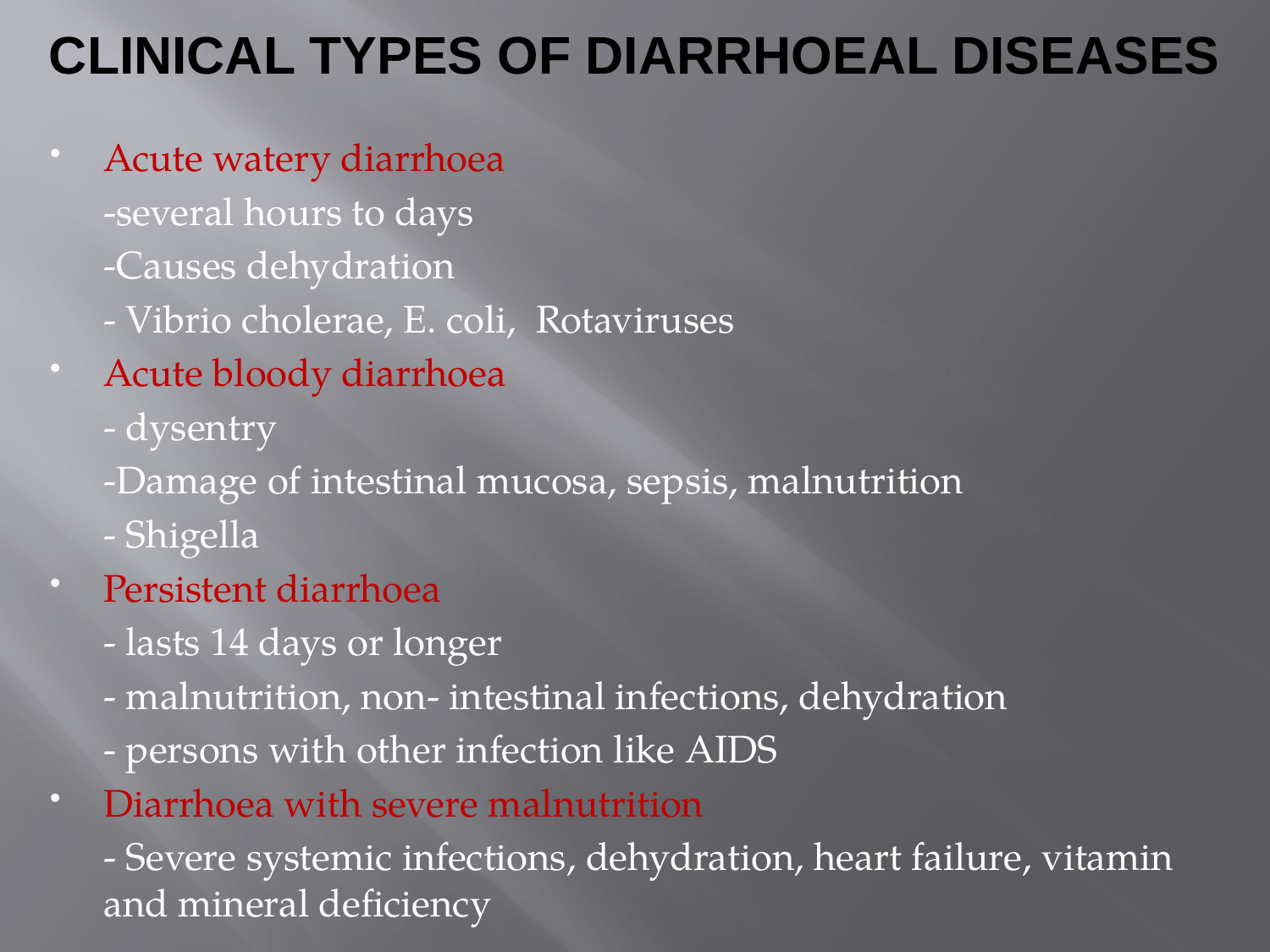

# CLINICAL TYPES OF DIARRHOEAL DISEASES
Acute watery diarrhoea
		-several hours to days
		-Causes dehydration
		- Vibrio cholerae, E. coli,  Rotaviruses
Acute bloody diarrhoea
		- dysentry
		-Damage of intestinal mucosa, sepsis, malnutrition
		- Shigella
Persistent diarrhoea
		- lasts 14 days or longer
		- malnutrition, non- intestinal infections, dehydration
		- persons with other infection like AIDS
Diarrhoea with severe malnutrition
		- Severe systemic infections, dehydration, heart failure, vitamin and mineral deficiency